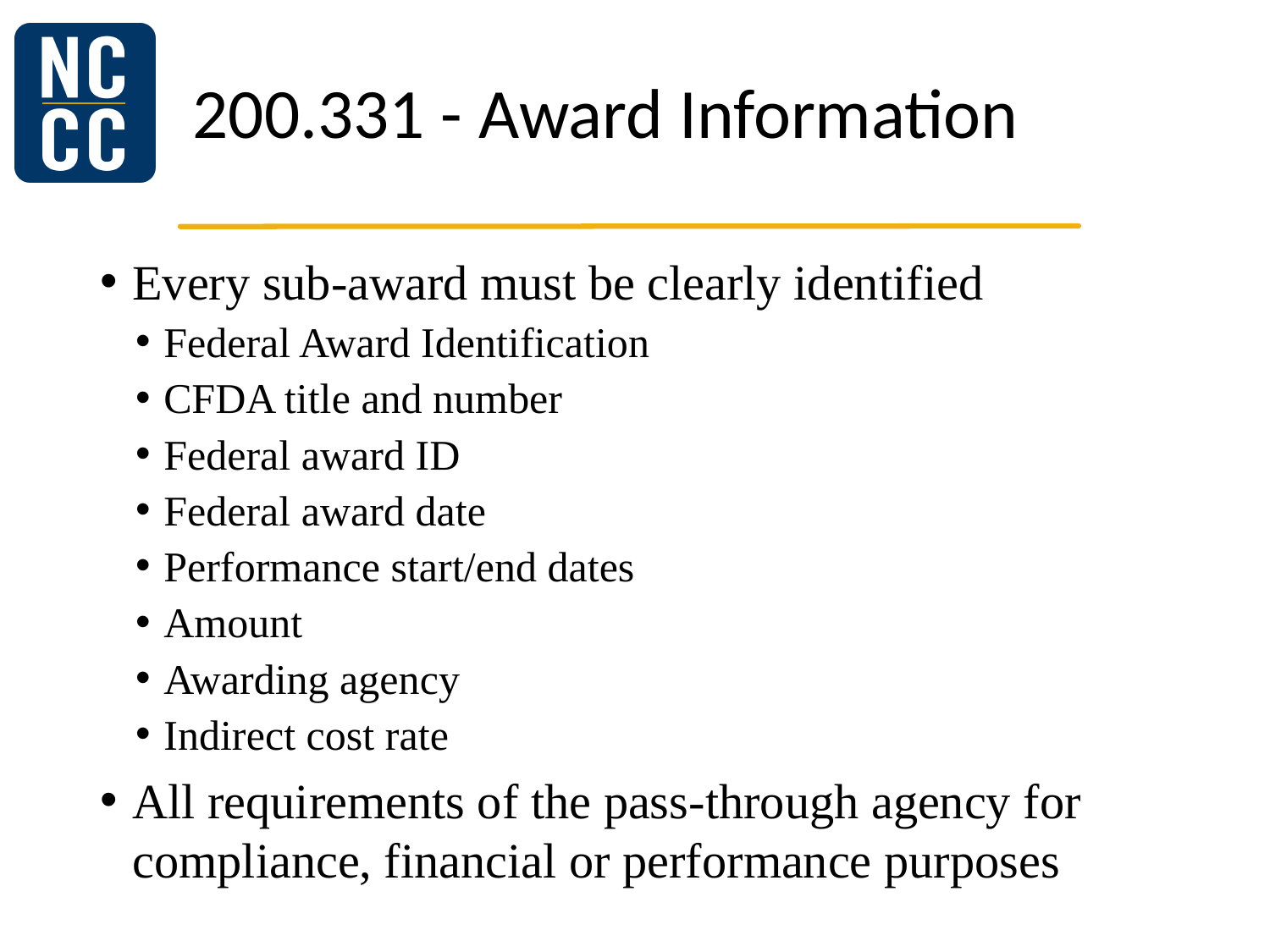

# 200.331 - Award Information
Every sub-award must be clearly identified
Federal Award Identification
CFDA title and number
Federal award ID
Federal award date
Performance start/end dates
Amount
Awarding agency
Indirect cost rate
All requirements of the pass-through agency for compliance, financial or performance purposes